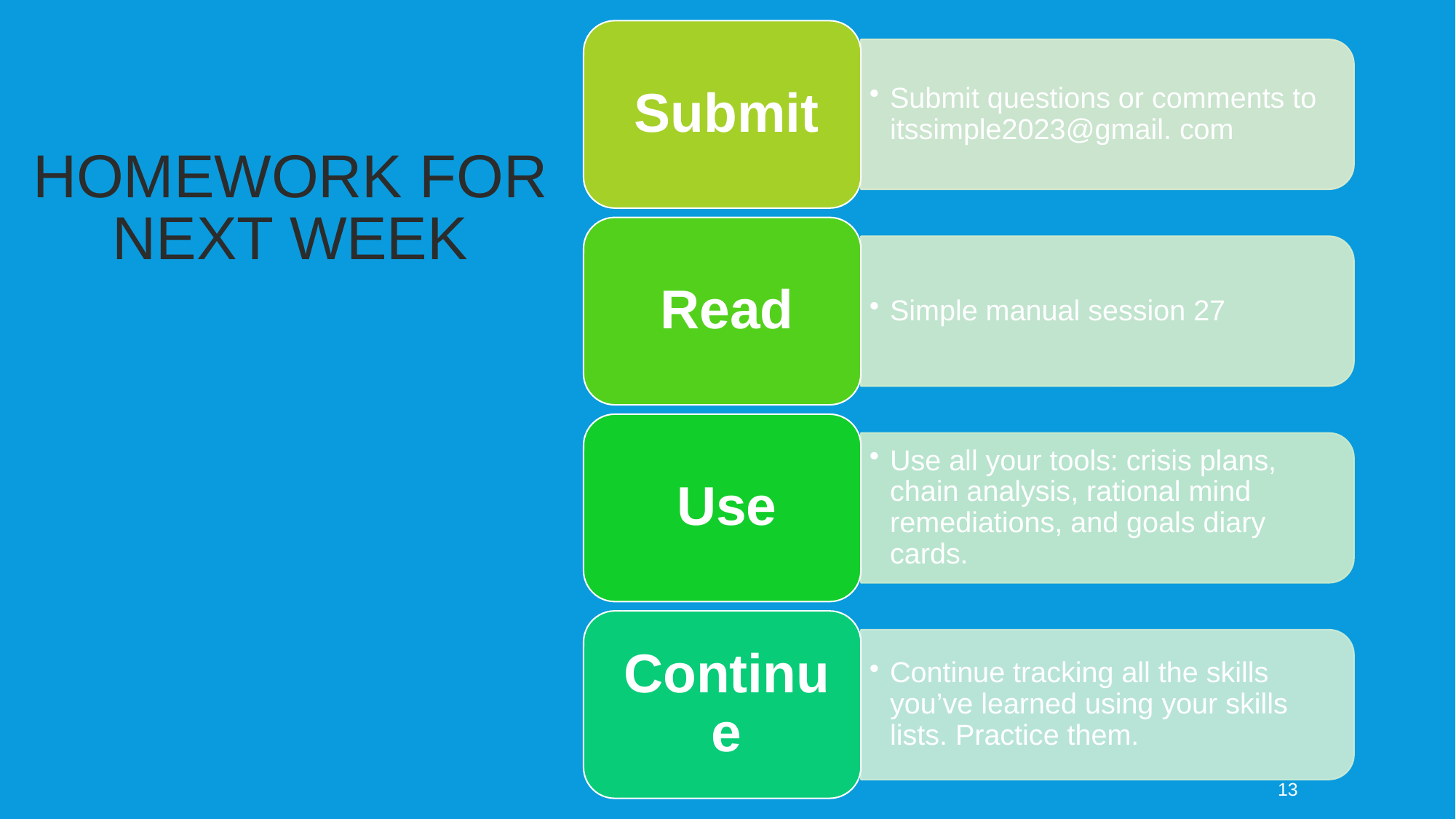

Submit questions or comments to itssimple2023@gmail. com
Submit
Simple manual session 27
Read
Use all your tools: crisis plans,  chain analysis, rational mind remediations, and goals diary cards.
Use
Continue tracking all the skills you’ve learned using your skills lists. Practice them.
Continue
Homework for
NEXT week
13